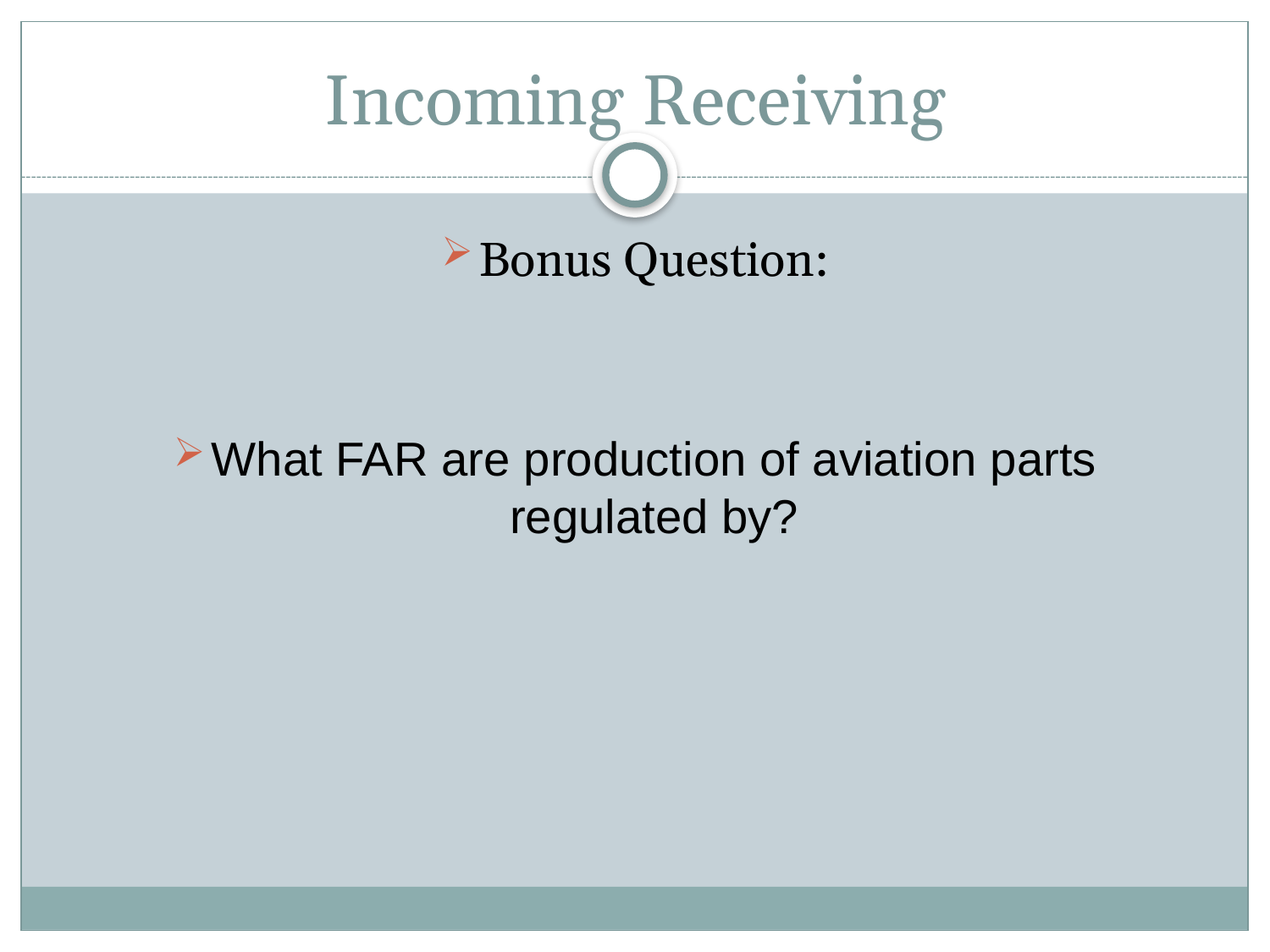

# Incoming Receiving
Bonus Question:

What FAR are production of aviation parts regulated by?